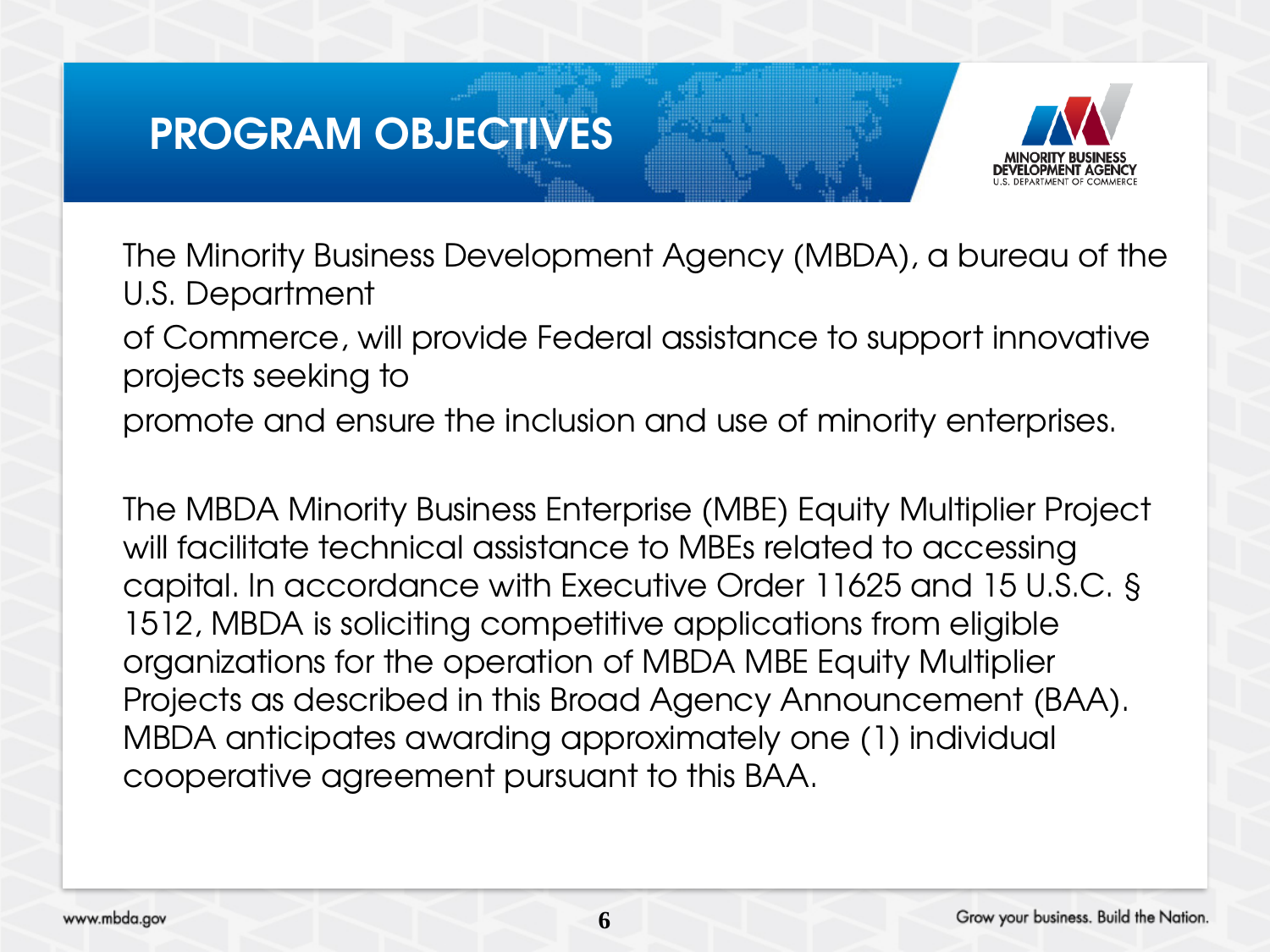

# Program objectives
The Minority Business Development Agency (MBDA), a bureau of the U.S. Department
of Commerce, will provide Federal assistance to support innovative projects seeking to
promote and ensure the inclusion and use of minority enterprises.

The MBDA Minority Business Enterprise (MBE) Equity Multiplier Project will facilitate technical assistance to MBEs related to accessing capital. In accordance with Executive Order 11625 and 15 U.S.C. § 1512, MBDA is soliciting competitive applications from eligible organizations for the operation of MBDA MBE Equity Multiplier Projects as described in this Broad Agency Announcement (BAA). MBDA anticipates awarding approximately one (1) individual cooperative agreement pursuant to this BAA.

6